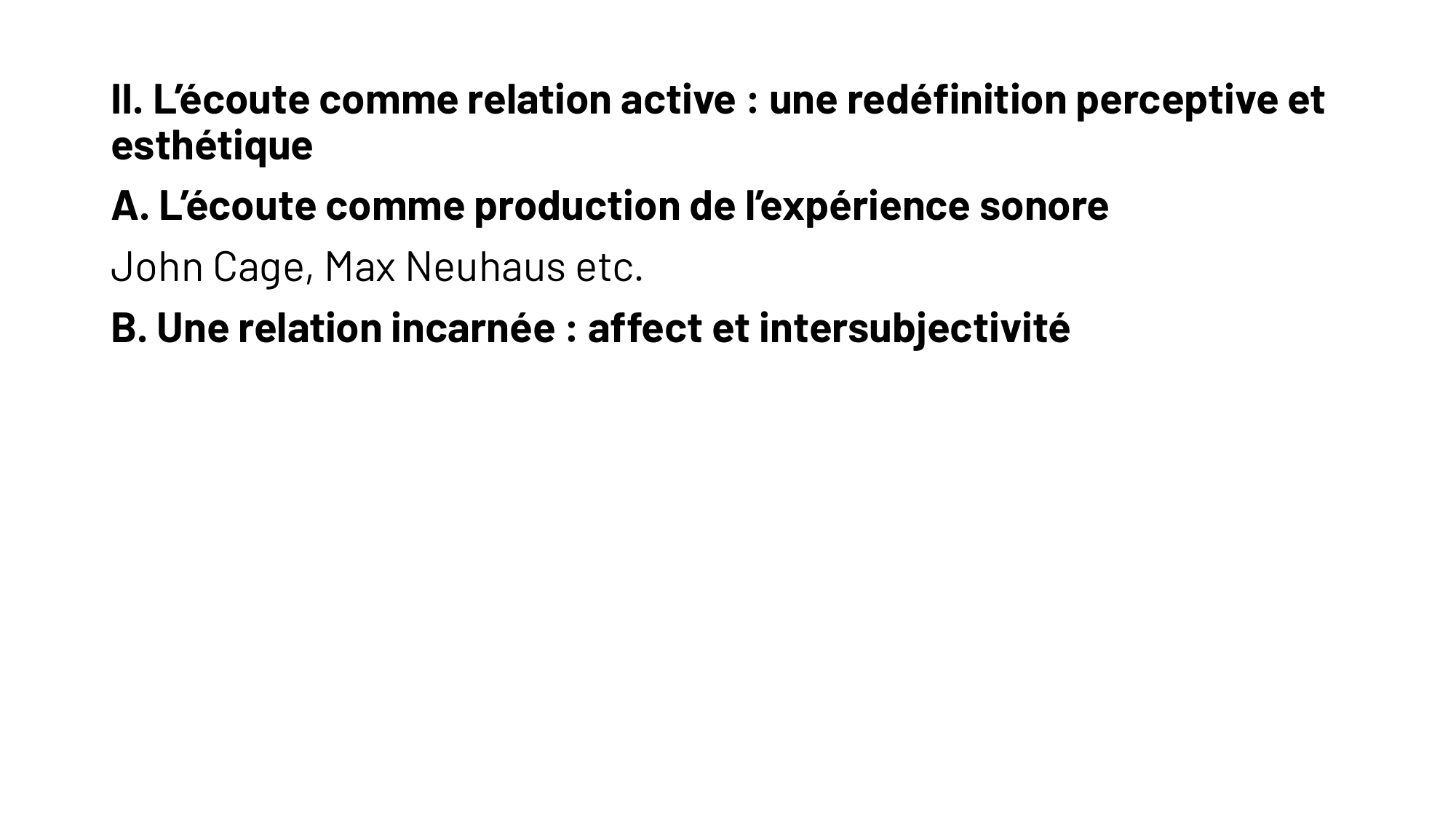

II. L’écoute comme relation active : une redéfinition perceptive et esthétique
A. L’écoute comme production de l’expérience sonore
John Cage, Max Neuhaus etc.
B. Une relation incarnée : affect et intersubjectivité